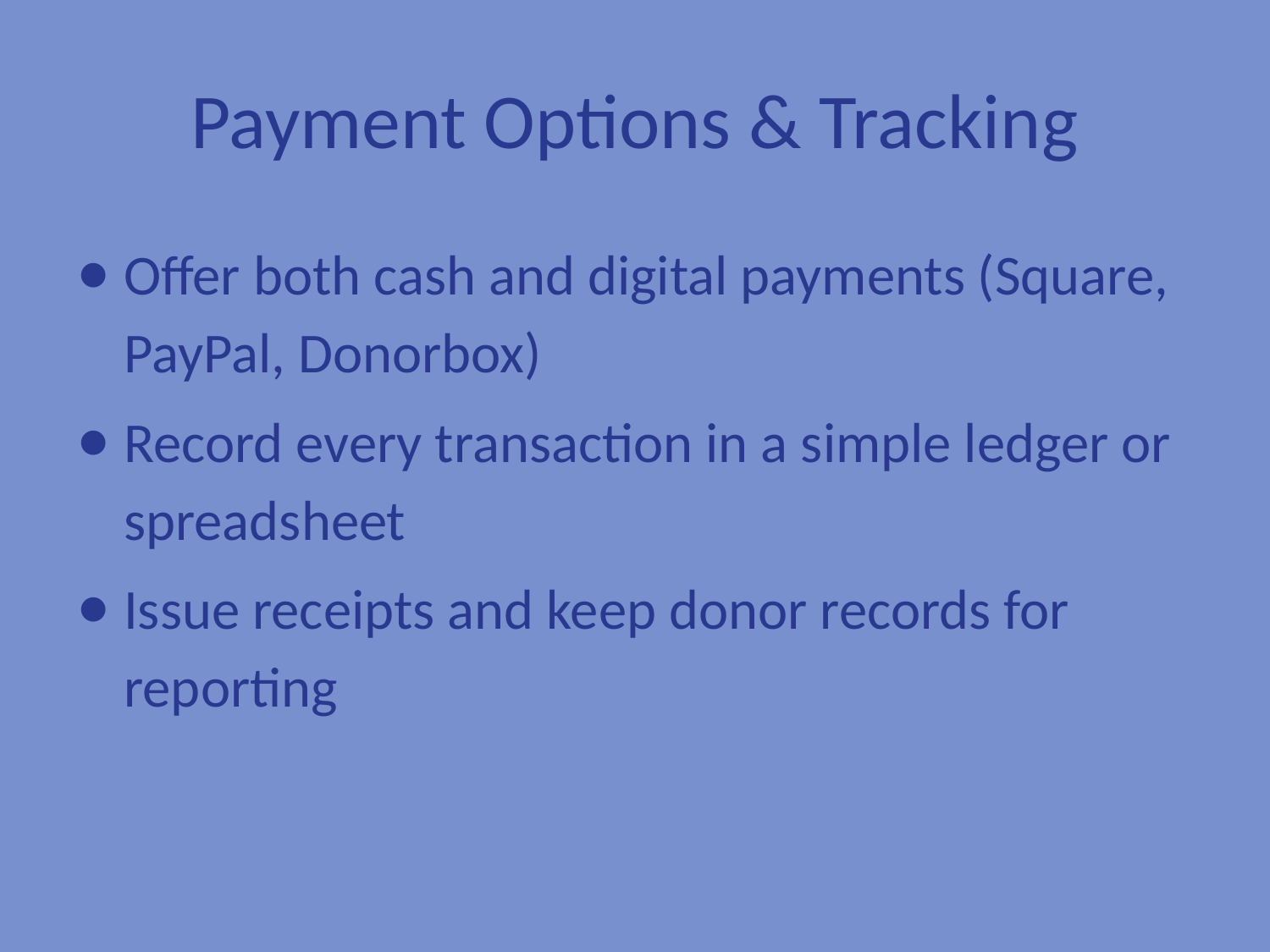

# Payment Options & Tracking
Offer both cash and digital payments (Square, PayPal, Donorbox)
Record every transaction in a simple ledger or spreadsheet
Issue receipts and keep donor records for reporting